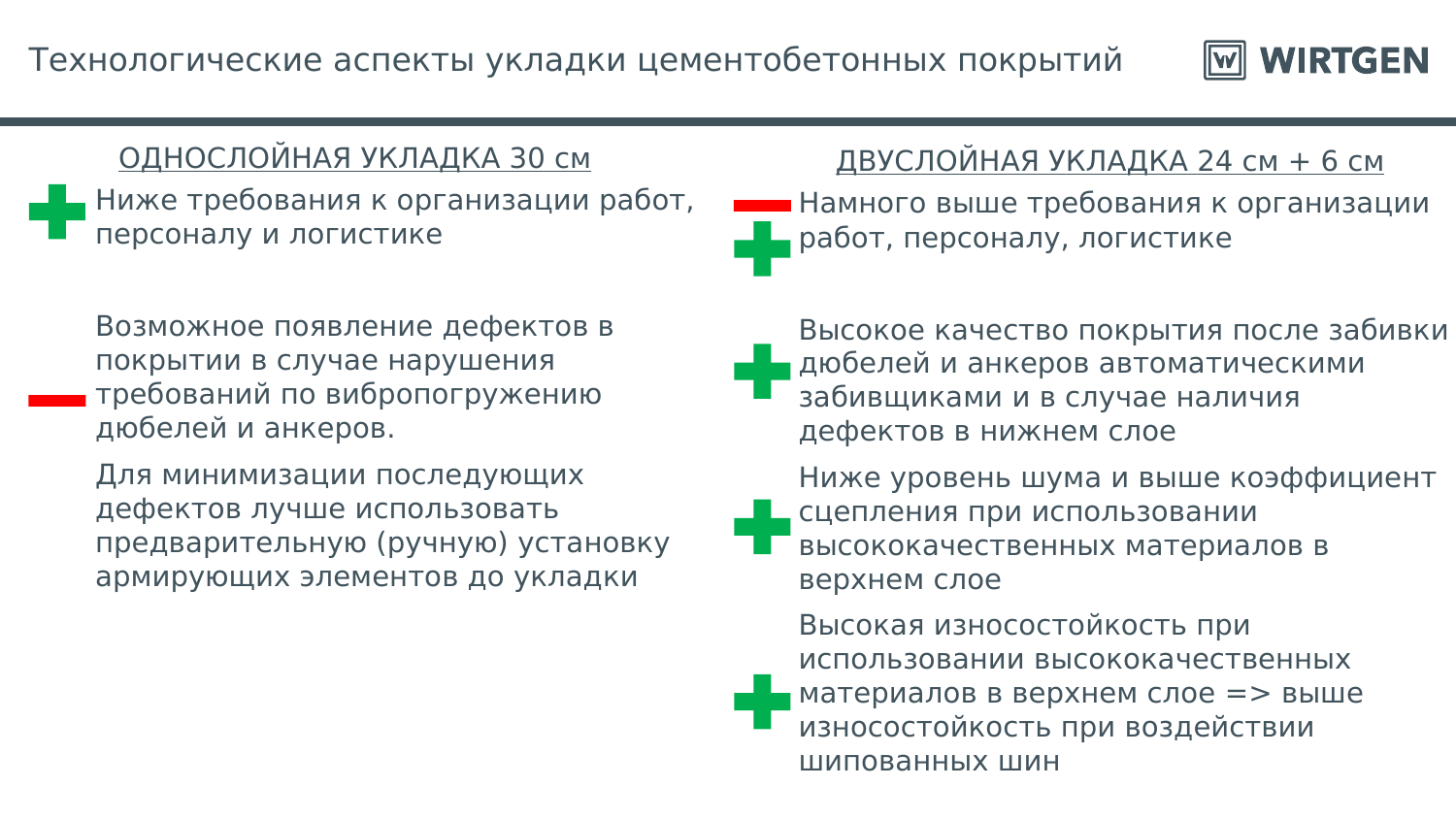

# Технологические аспекты укладки цементобетонных покрытий
ОДНОСЛОЙНАЯ УКЛАДКА 30 см
ДВУСЛОЙНАЯ УКЛАДКА 24 см + 6 см

Ниже требования к организации работ, персоналу и логистике

Возможное появление дефектов в покрытии в случае нарушения требований по вибропогружению дюбелей и анкеров.
Для минимизации последующих дефектов лучше использовать предварительную (ручную) установку армирующих элементов до укладки
Намного выше требования к организации работ, персоналу, логистике

Высокое качество покрытия после забивки дюбелей и анкеров автоматическими забивщиками и в случае наличия дефектов в нижнем слое
Ниже уровень шума и выше коэффициент сцепления при использовании высококачественных материалов в верхнем слое
Высокая износостойкость при использовании высококачественных материалов в верхнем слое => выше износостойкость при воздействии шипованных шин